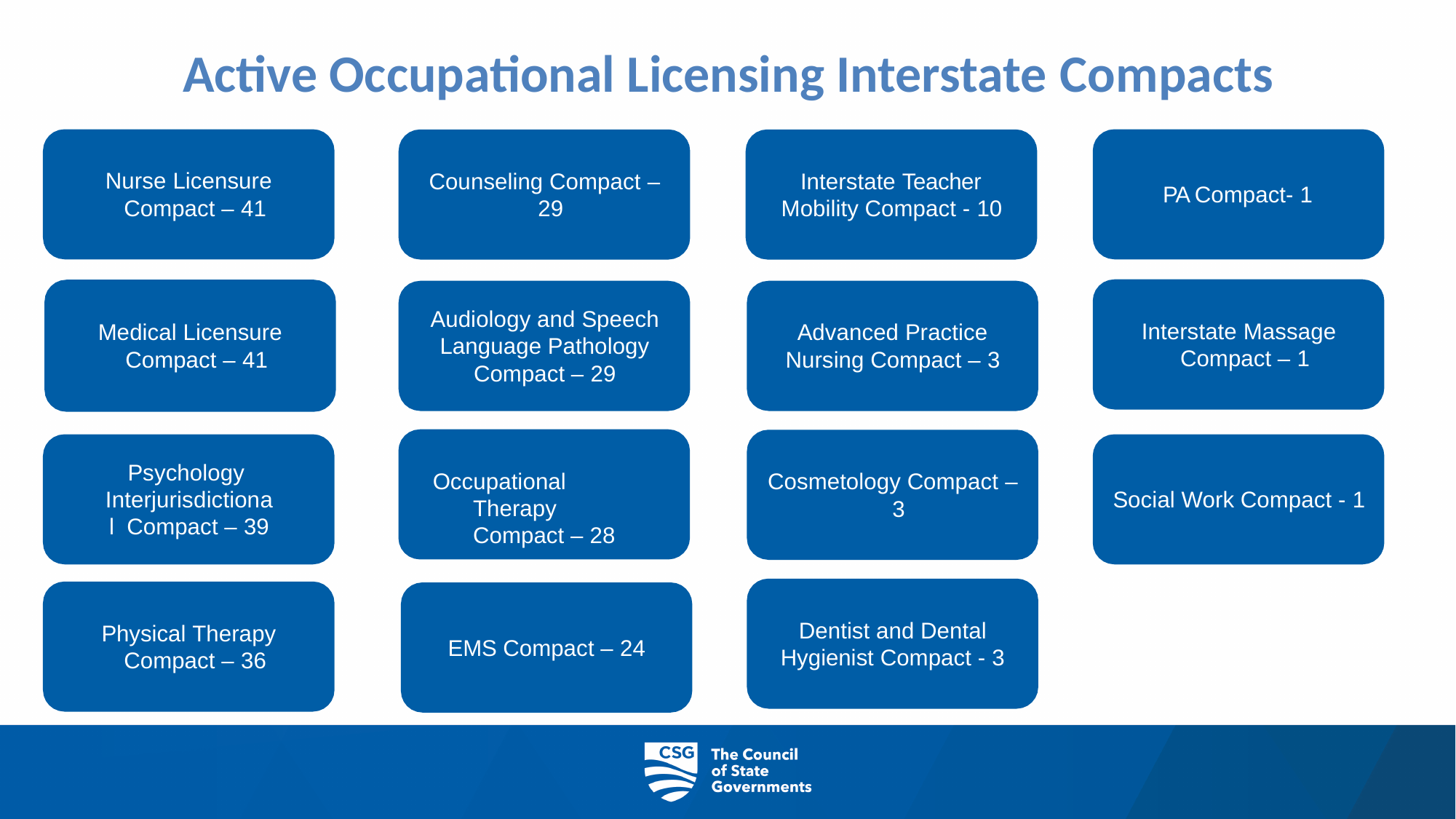

Active Occupational Licensing Interstate Compacts

Nurse Licensure  Compact – 41
Counseling Compact –  29
Interstate Teacher  Mobility Compact - 10
PA Compact- 1

Audiology and Speech  Language Pathology  Compact – 29
Interstate Massage  Compact – 1
Advanced Practice  Nursing Compact – 3
Medical Licensure  Compact – 41

Psychology  Interjurisdictional  Compact – 39
Occupational Therapy  Compact – 28
Cosmetology Compact –  3
Social Work Compact - 1

Dentist and Dental  Hygienist Compact - 3
Physical Therapy  Compact – 36
EMS Compact – 24